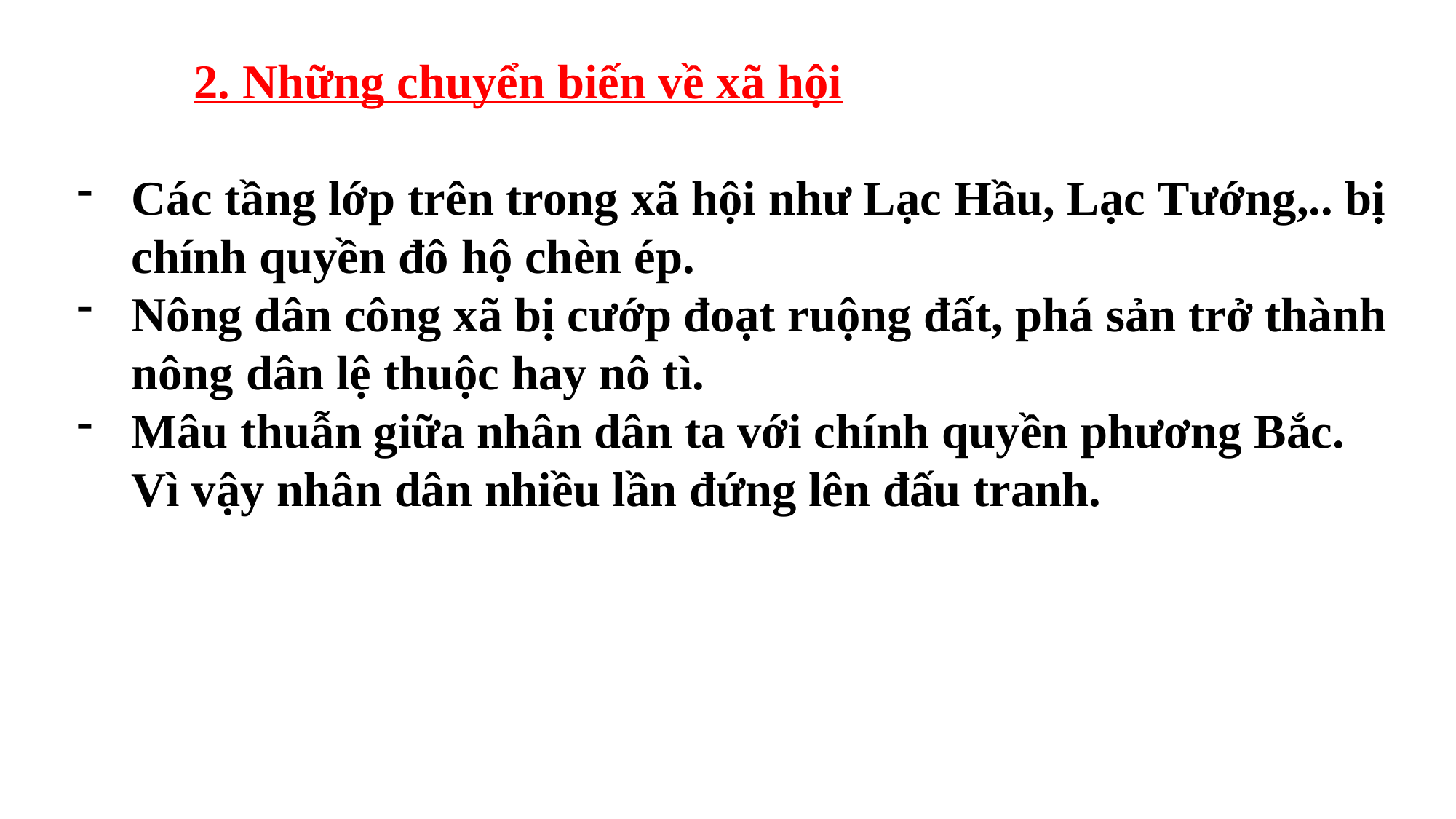

2. Những chuyển biến về xã hội

Các tầng lớp trên trong xã hội như Lạc Hầu, Lạc Tướng,.. bị chính quyền đô hộ chèn ép.
Nông dân công xã bị cướp đoạt ruộng đất, phá sản trở thành nông dân lệ thuộc hay nô tì.
Mâu thuẫn giữa nhân dân ta với chính quyền phương Bắc. Vì vậy nhân dân nhiều lần đứng lên đấu tranh.